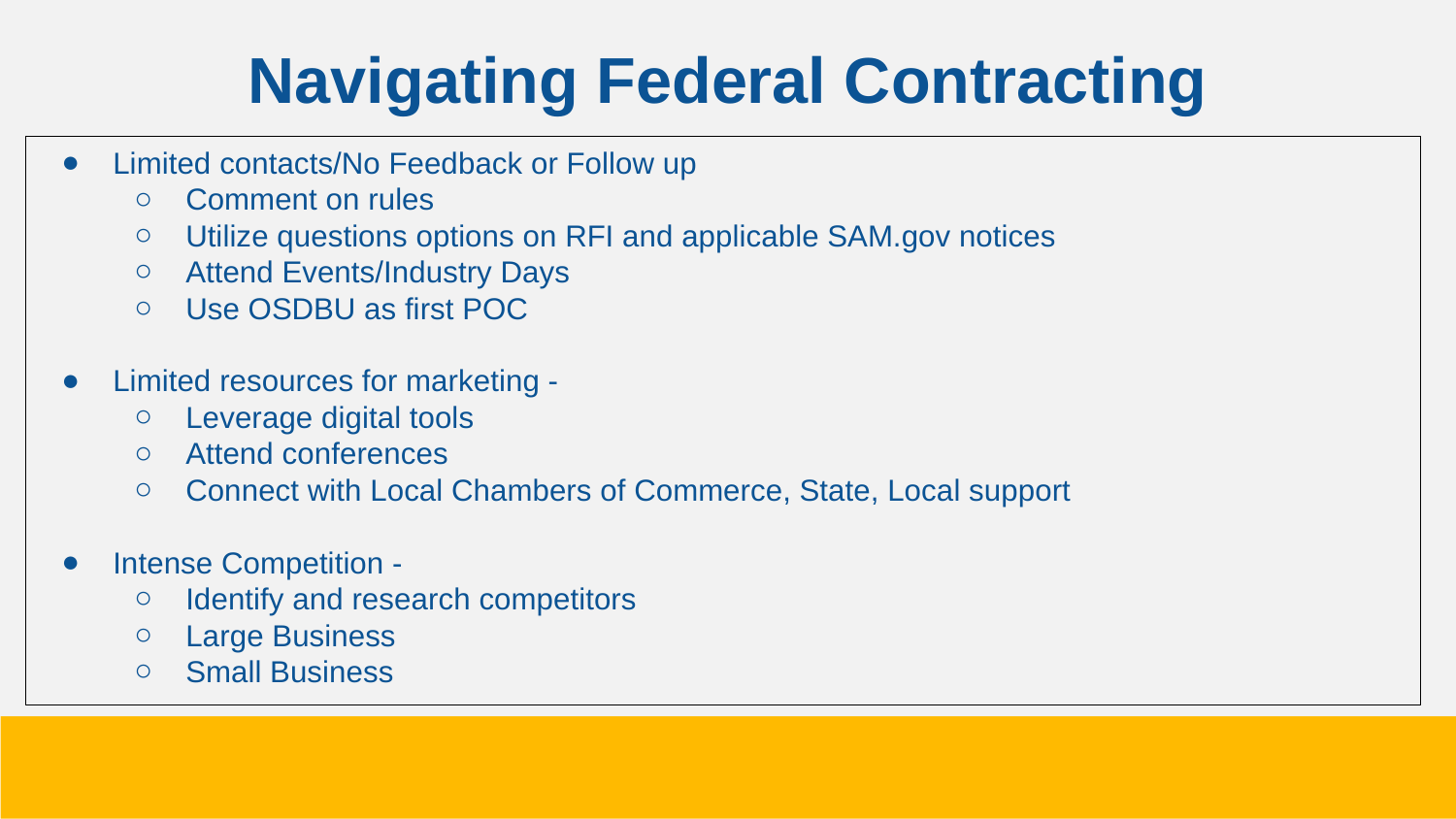

Navigating Federal Contracting
Limited contacts/No Feedback or Follow up
Comment on rules
Utilize questions options on RFI and applicable SAM.gov notices
Attend Events/Industry Days
Use OSDBU as first POC

Limited resources for marketing -
Leverage digital tools
Attend conferences
Connect with Local Chambers of Commerce, State, Local support

Intense Competition -
Identify and research competitors
Large Business
Small Business